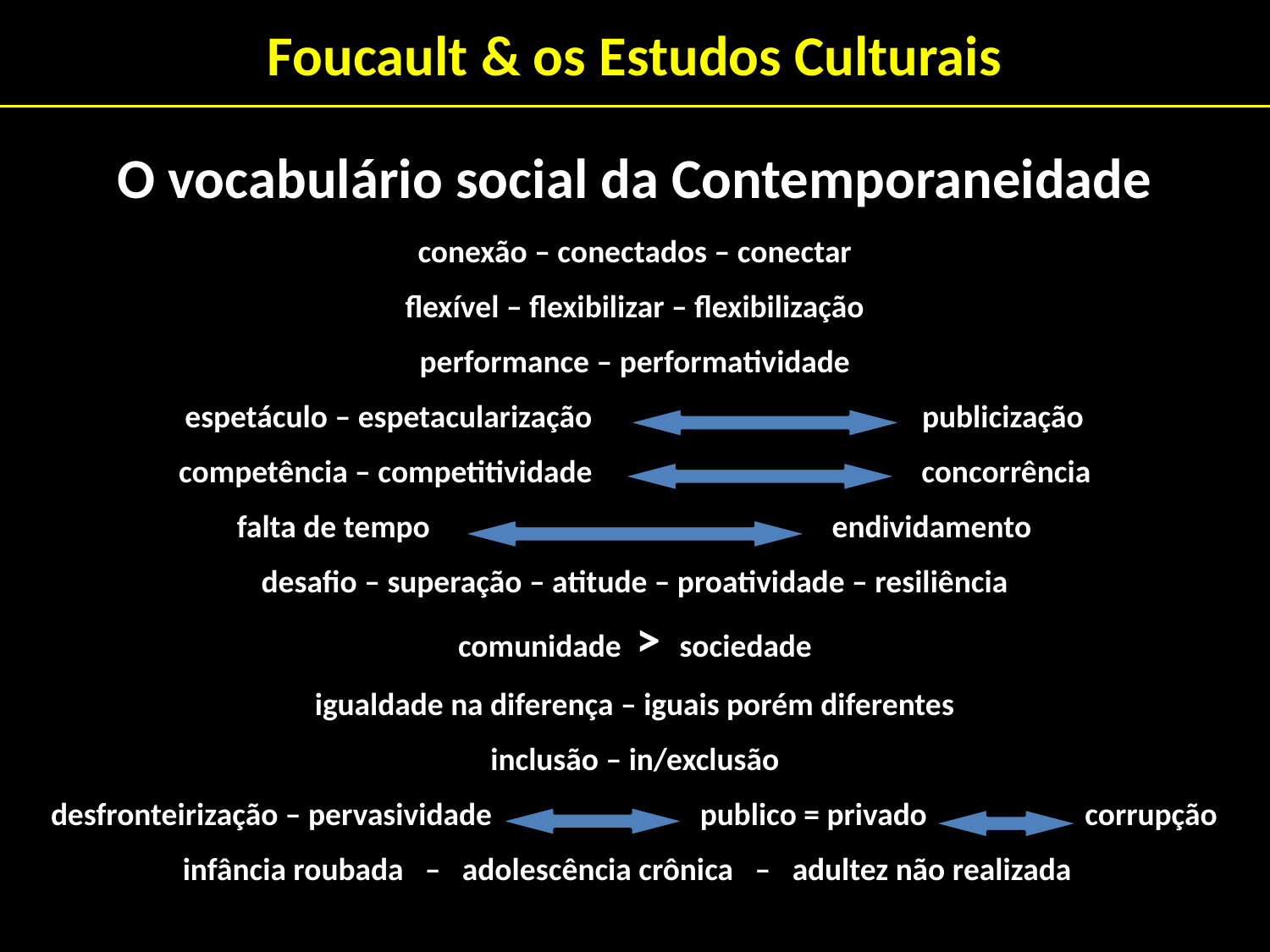

Foucault & os Estudos Culturais

O vocabulário social da Contemporaneidade

conexão – conectados – conectar

flexível – flexibilizar – flexibilização

performance – performatividade

espetáculo – espetacularização                                              publicização

competência – competitividade          		               concorrência

falta de tempo                                                        endividamento

desafio – superação – atitude – proatividade – resiliência

comunidade  >  sociedade

igualdade na diferença – iguais porém diferentes

inclusão – in/exclusão

desfronteirização – pervasividade                             publico = privado                      corrupção

infância roubada   –   adolescência crônica   –   adultez não realizada